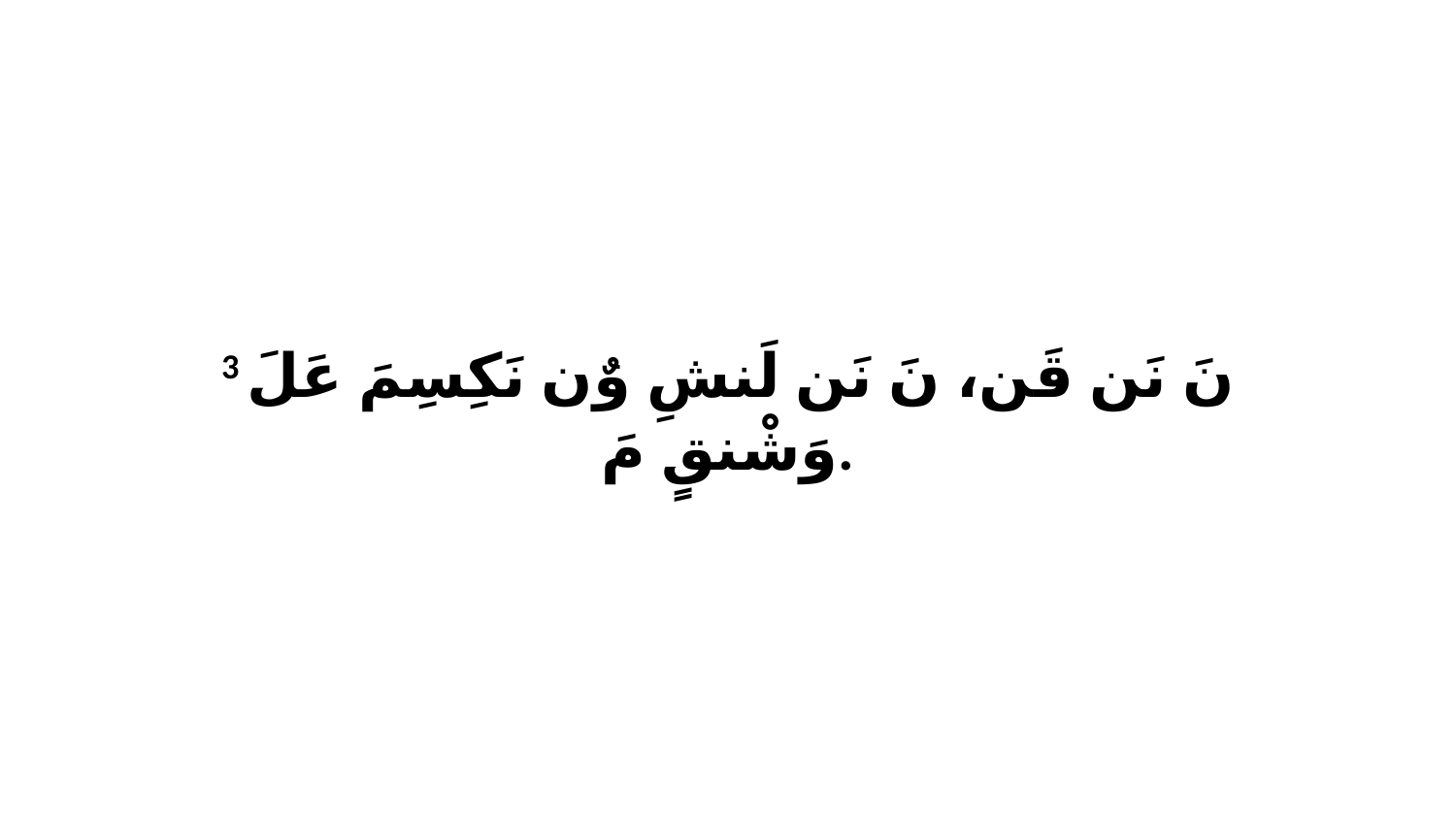

3 نَ نَن قَن، نَ نَن لَنشِ وٌن نَكِسِمَ عَلَ وَشْنقٍ مَ.